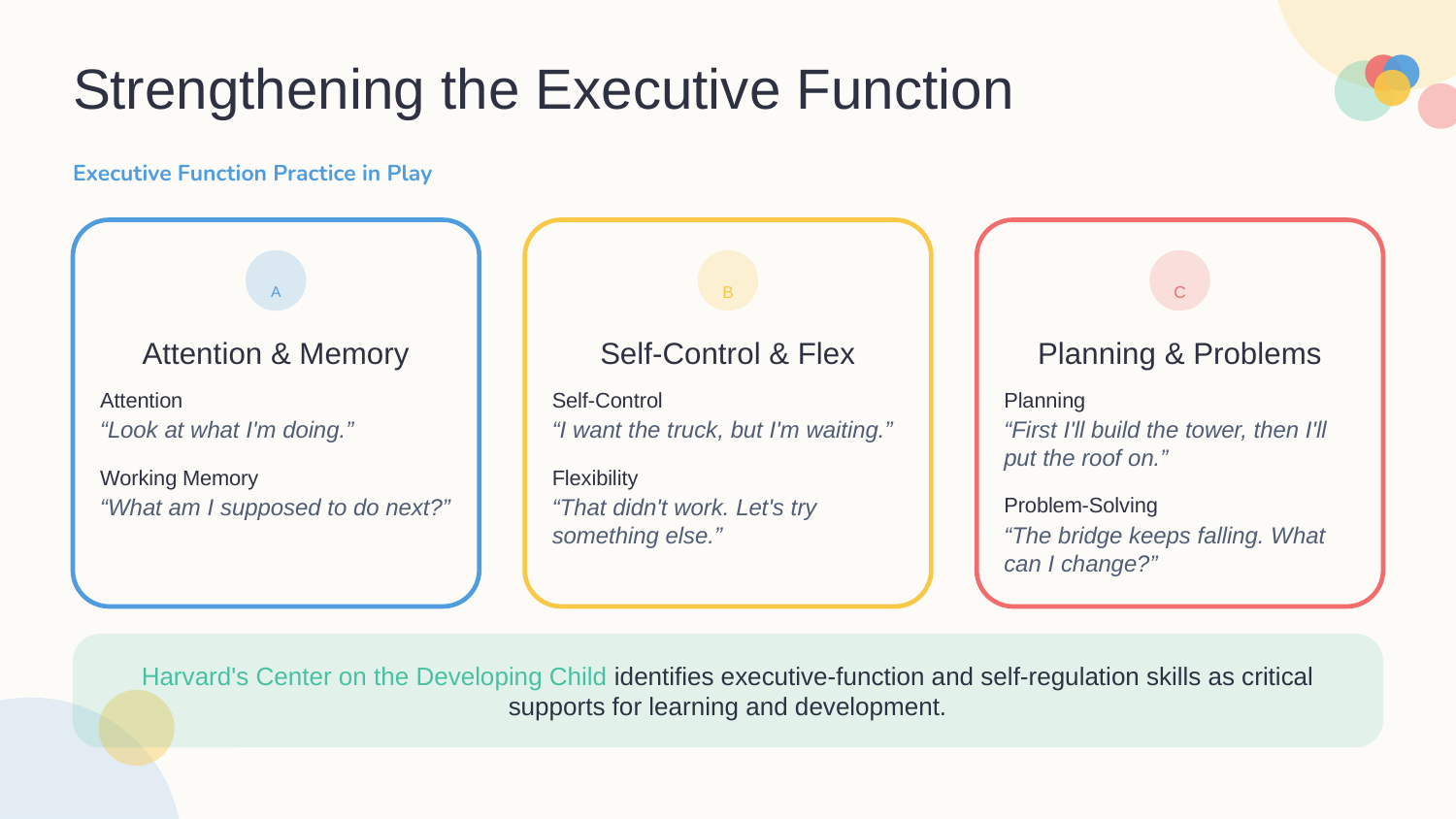

Strengthening the Executive Function

Executive Function Practice in Play

A
Attention & Memory
Attention
“Look at what I'm doing.”
Working Memory
“What am I supposed to do next?”

B
Self-Control & Flex
Self-Control
“I want the truck, but I'm waiting.”
Flexibility
“That didn't work. Let's try something else.”

C
Planning & Problems
Planning
“First I'll build the tower, then I'll put the roof on.”
Problem-Solving
“The bridge keeps falling. What can I change?”

Harvard's Center on the Developing Child identifies executive-function and self-regulation skills as critical supports for learning and development.